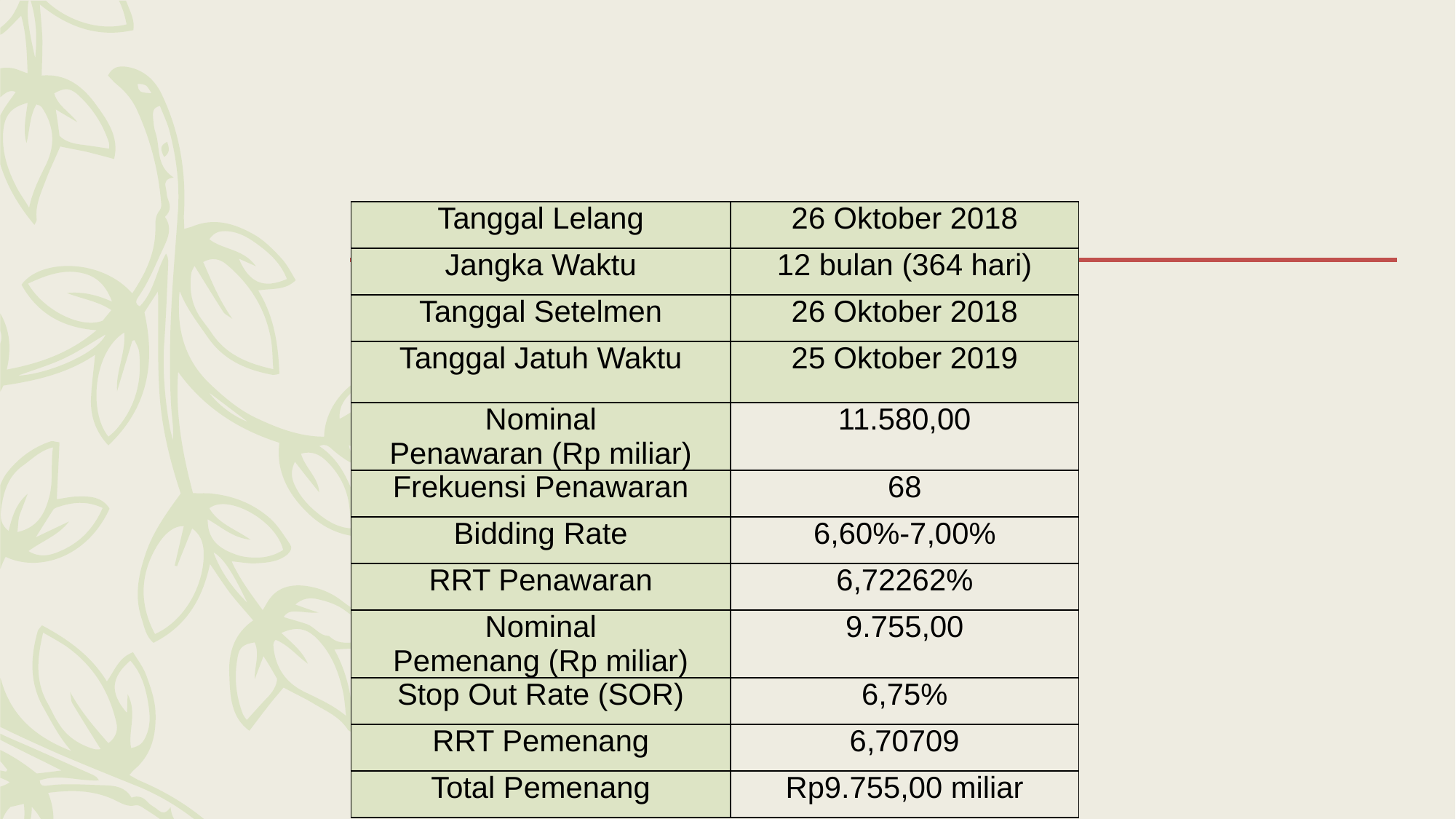

#
| Tanggal Lelang | 26 Oktober 2018 |
| --- | --- |
| Jangka Waktu | 12 bulan (364 hari) |
| Tanggal Setelmen | 26 Oktober 2018 |
| Tanggal Jatuh Waktu | 25 Oktober 2019 |
| Nominal Penawaran (Rp miliar) | 11.580,00 |
| Frekuensi Penawaran | 68 |
| Bidding Rate | 6,60%-7,00% |
| RRT Penawaran | 6,72262% |
| Nominal Pemenang (Rp miliar) | 9.755,00 |
| Stop Out Rate (SOR) | 6,75% |
| RRT Pemenang | 6,70709 |
| Total Pemenang | Rp9.755,00 miliar |